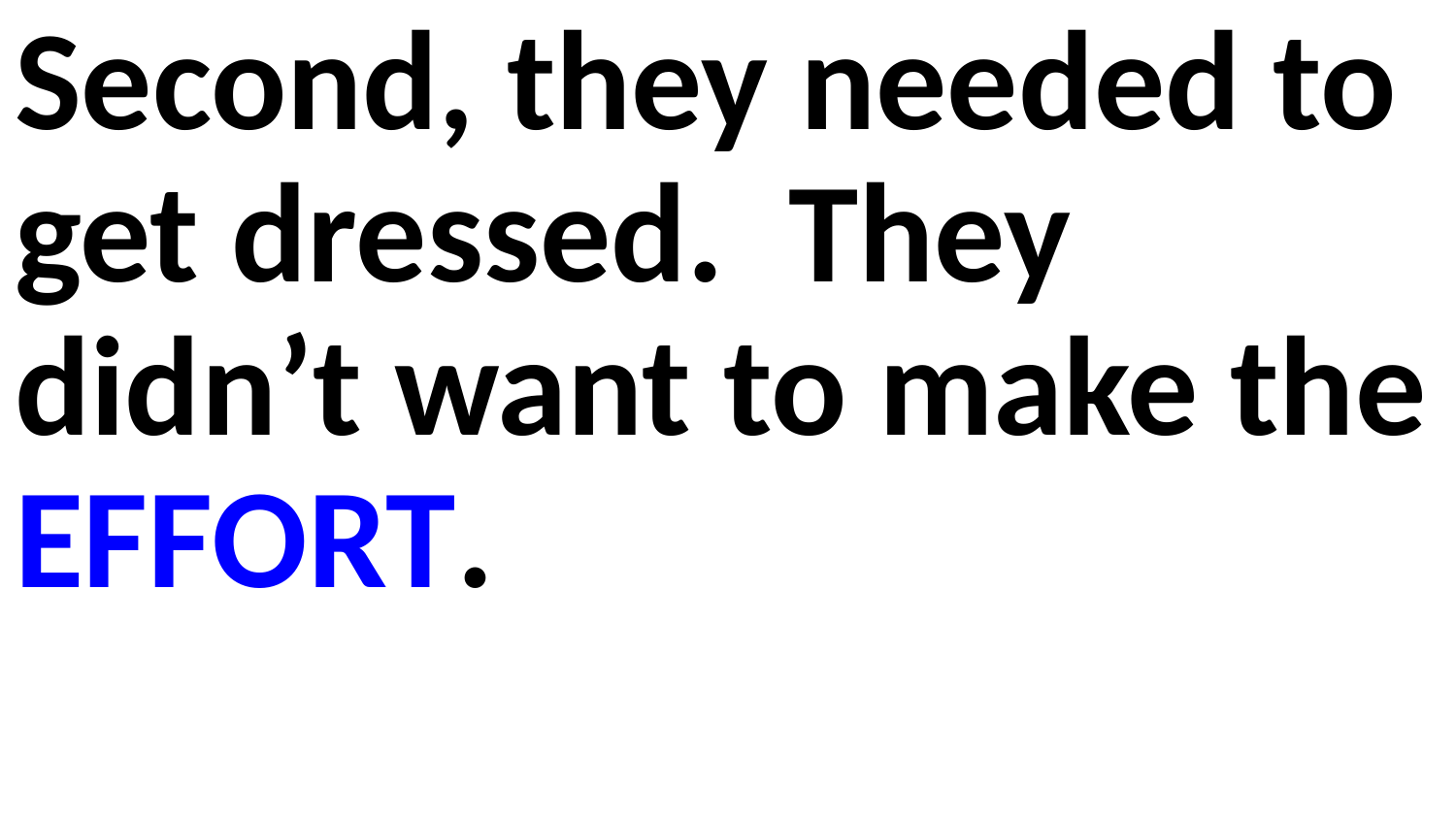

Second, they needed to get dressed.  They didn’t want to make the EFFORT.